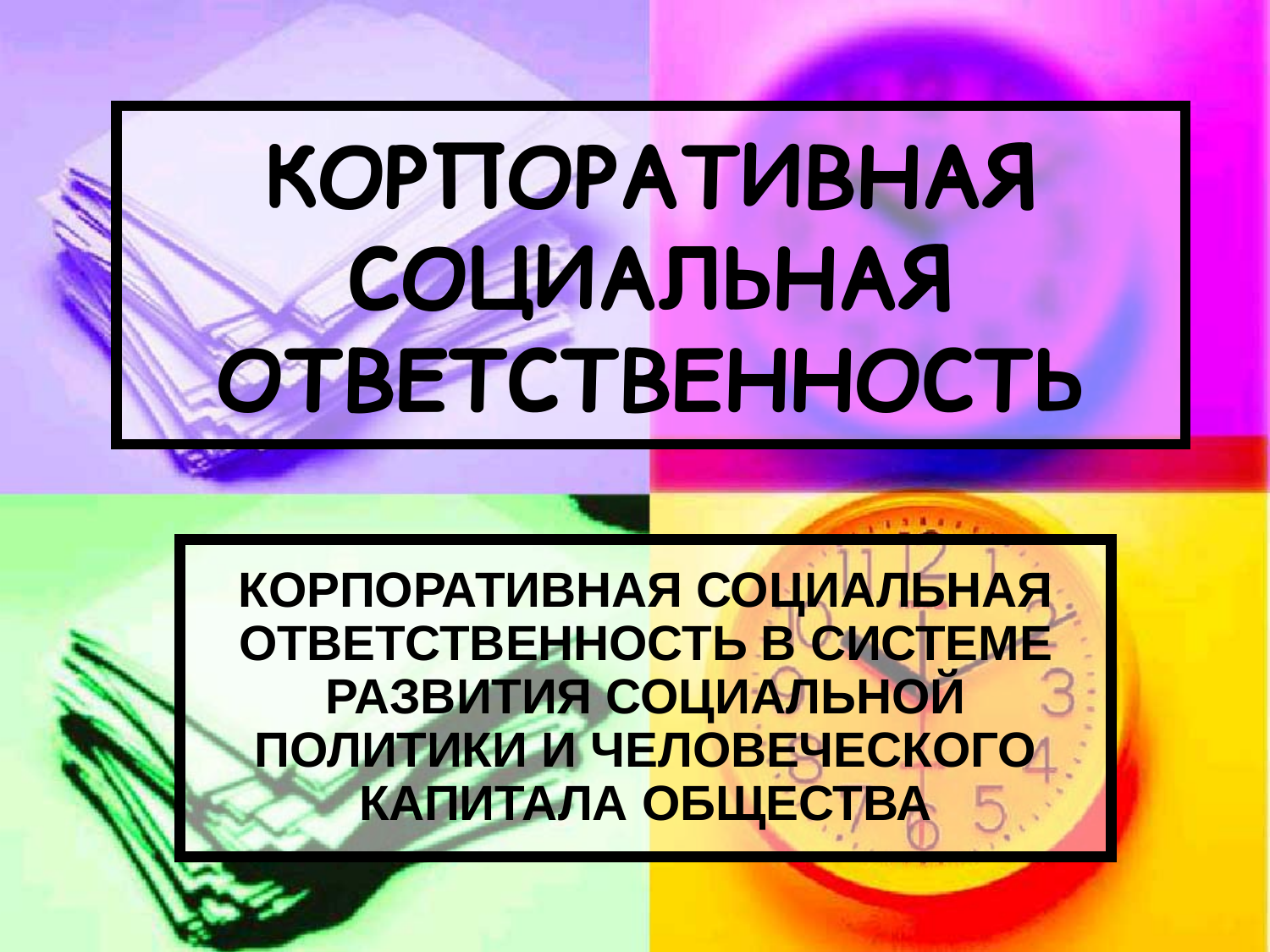

# КОРПОРАТИВНАЯ СОЦИАЛЬНАЯ ОТВЕТСТВЕННОСТЬ
КОРПОРАТИВНАЯ СОЦИАЛЬНАЯ ОТВЕТСТВЕННОСТЬ В СИСТЕМЕ РАЗВИТИЯ СОЦИАЛЬНОЙ ПОЛИТИКИ И ЧЕЛОВЕЧЕСКОГО КАПИТАЛА ОБЩЕСТВА